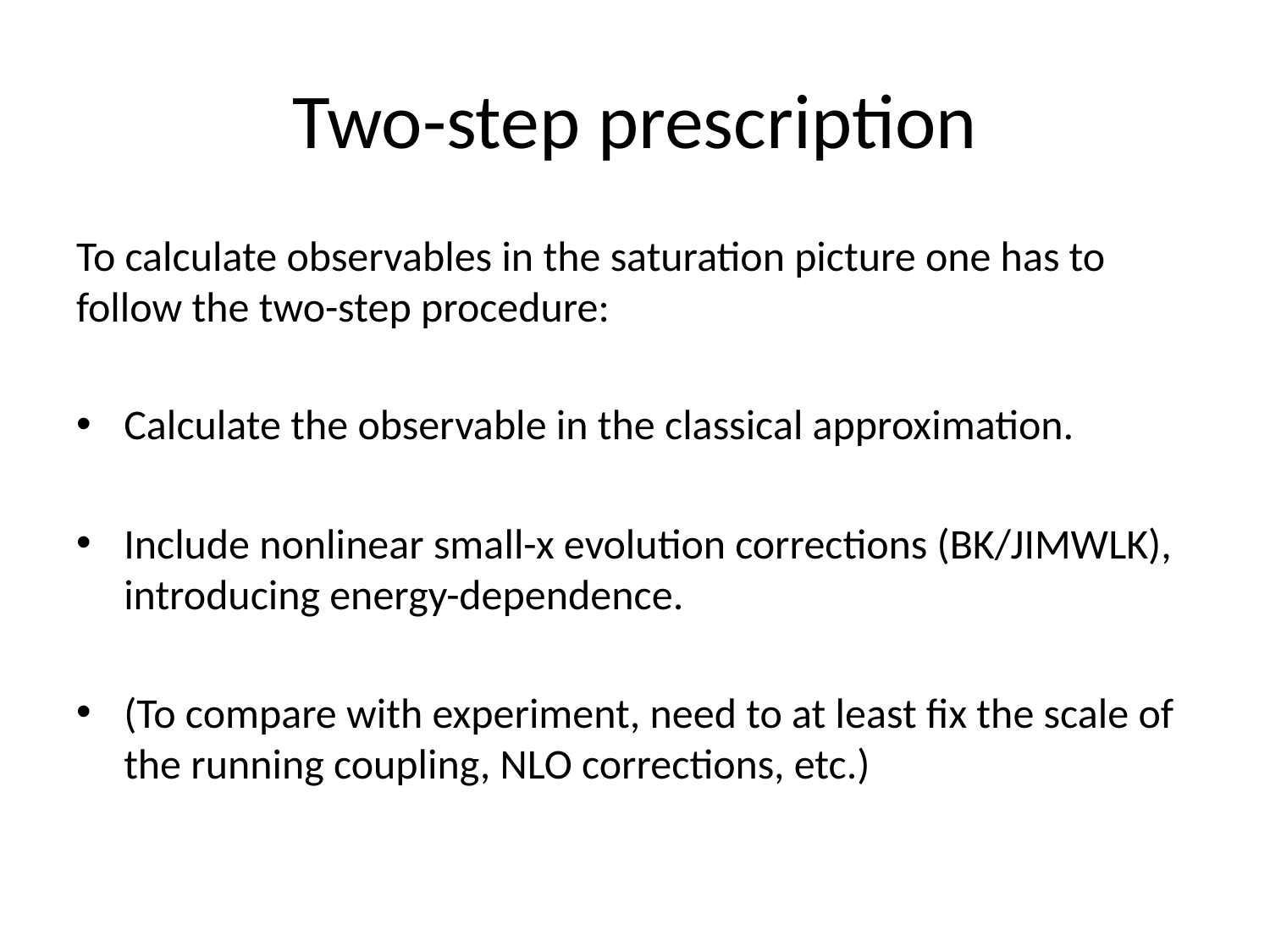

# Two-step prescription
To calculate observables in the saturation picture one has to follow the two-step procedure:

Calculate the observable in the classical approximation.

Include nonlinear small-x evolution corrections (BK/JIMWLK), introducing energy-dependence.

(To compare with experiment, need to at least fix the scale of the running coupling, NLO corrections, etc.)